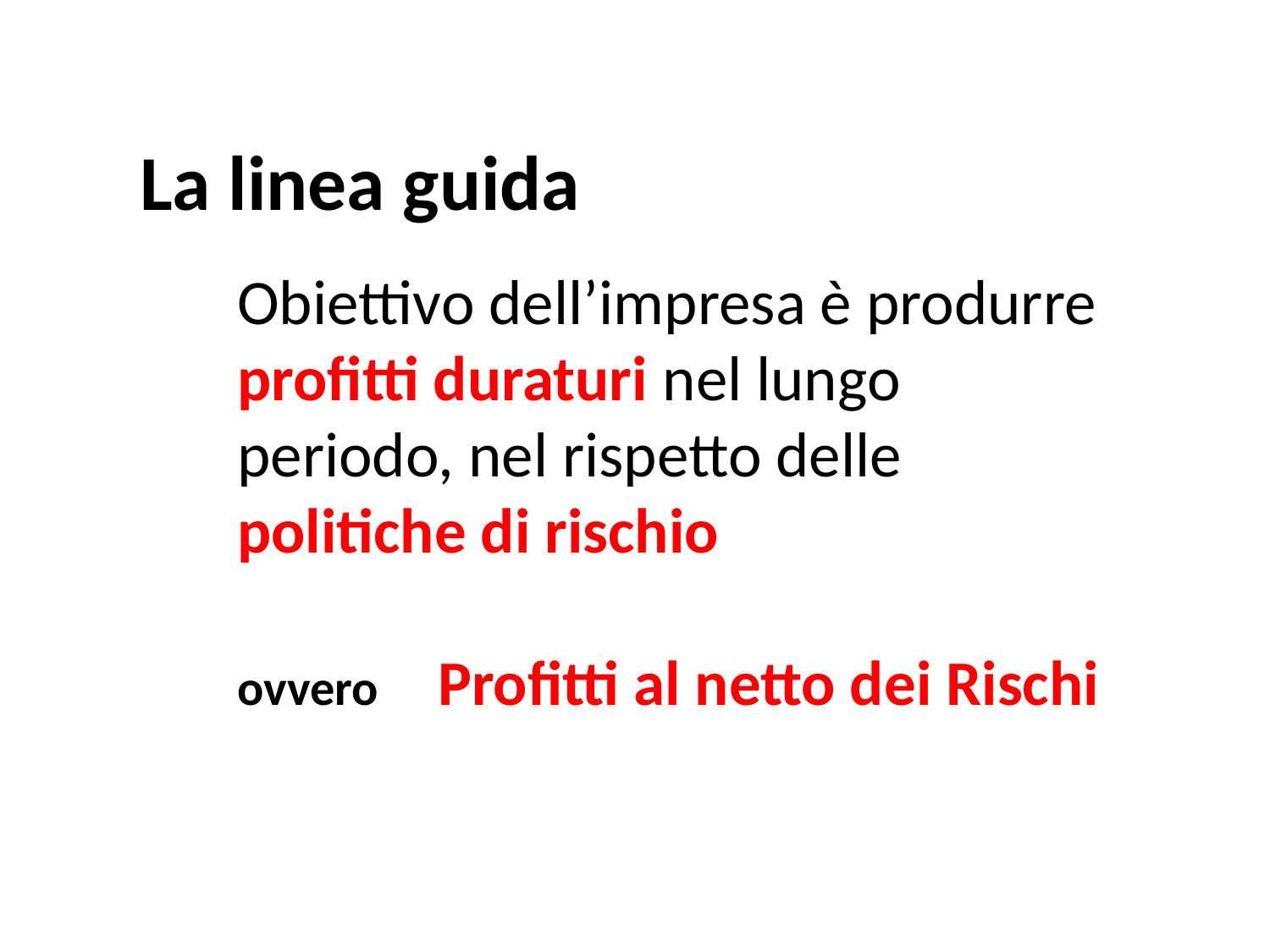

La linea guida
Obiettivo dell’impresa è produrre profitti duraturi nel lungo periodo, nel rispetto delle
politiche di rischio

ovvero     Profitti al netto dei Rischi